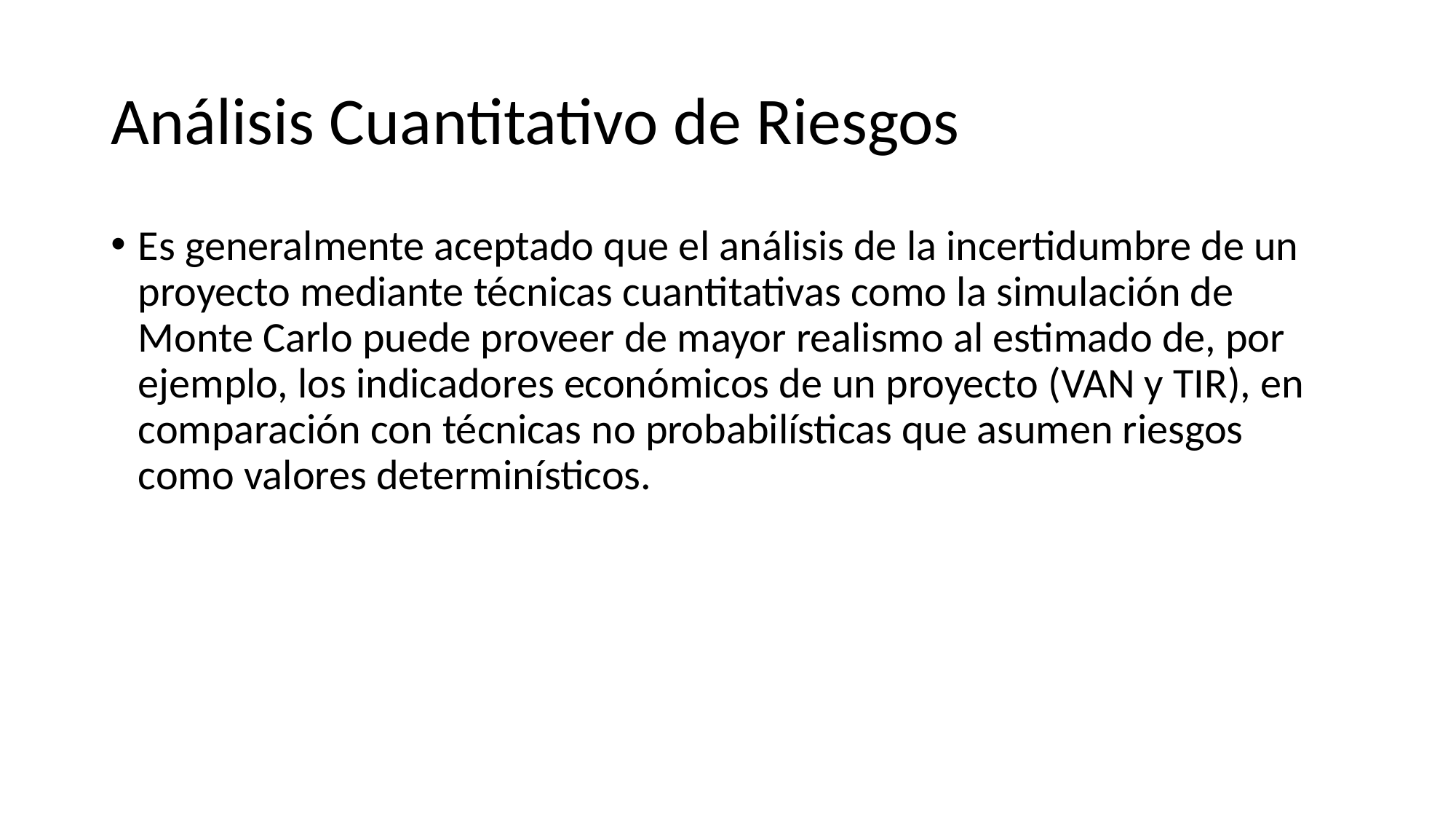

# Análisis Cuantitativo de Riesgos
Es generalmente aceptado que el análisis de la incertidumbre de un proyecto mediante técnicas cuantitativas como la simulación de Monte Carlo puede proveer de mayor realismo al estimado de, por ejemplo, los indicadores económicos de un proyecto (VAN y TIR), en comparación con técnicas no probabilísticas que asumen riesgos como valores determinísticos.